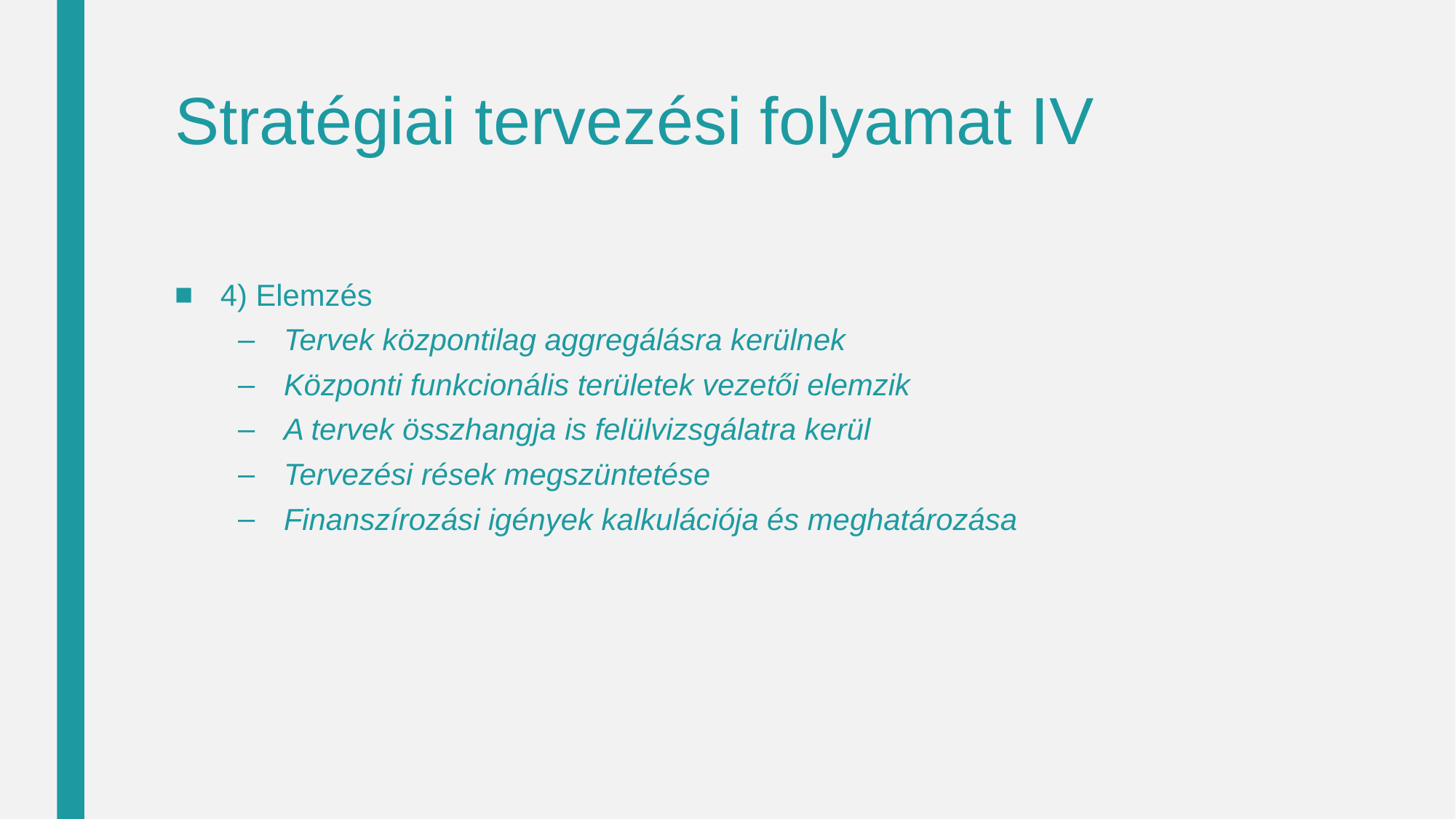

# Stratégiai tervezési folyamat IV
4) Elemzés
Tervek központilag aggregálásra kerülnek
Központi funkcionális területek vezetői elemzik
A tervek összhangja is felülvizsgálatra kerül
Tervezési rések megszüntetése
Finanszírozási igények kalkulációja és meghatározása